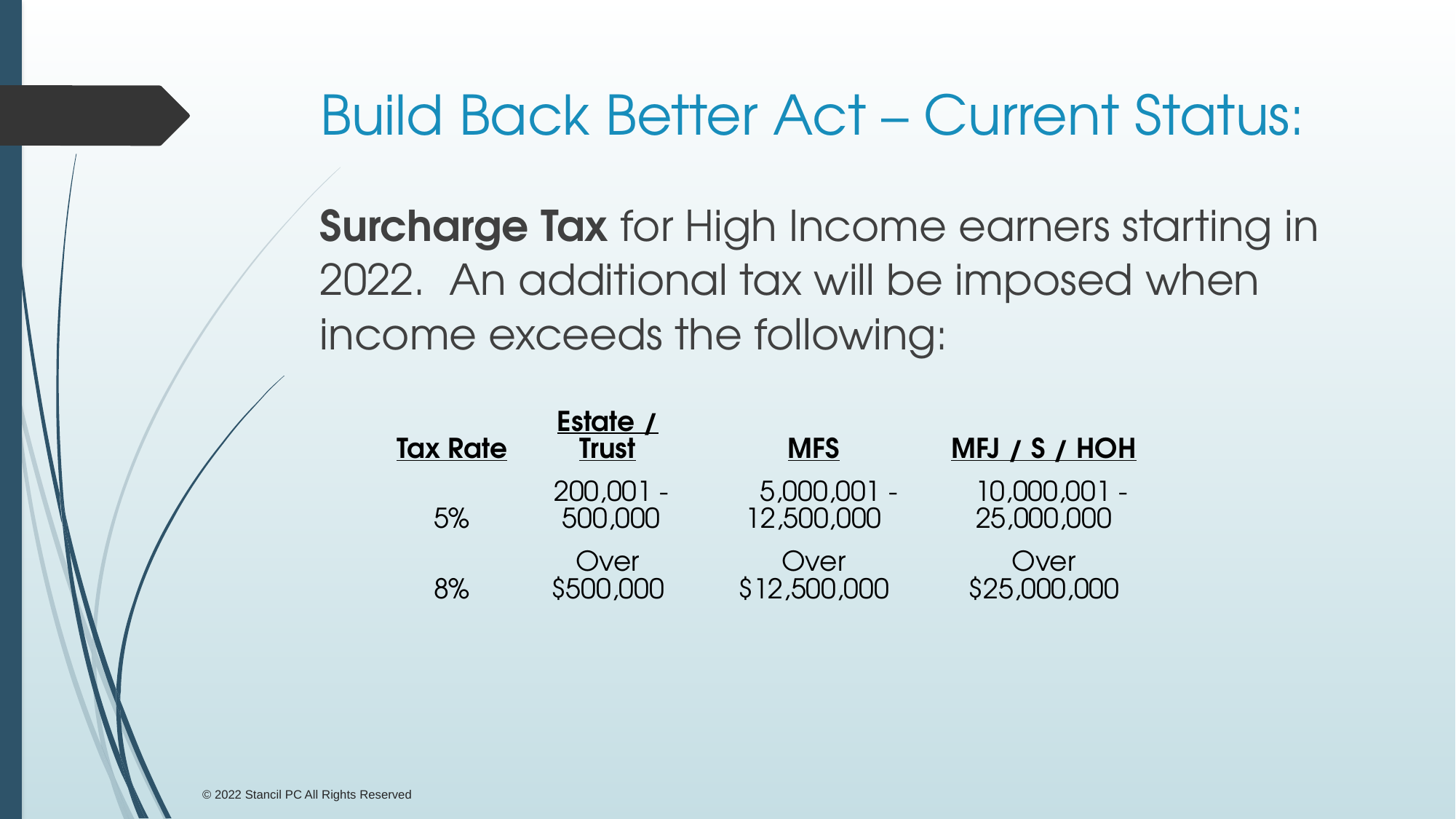

# Build Back Better Act – Current Status:
Surcharge Tax for High Income earners starting in 2022.  An additional tax will be imposed when income exceeds the following:

| Tax Rate | Estate / Trust | MFS | MFJ / S / HOH |
| --- | --- | --- | --- |
| 5% | 200,001 - 500,000 | 5,000,001 - 12,500,000 | 10,000,001 - 25,000,000 |
| 8% | Over $500,000 | Over $12,500,000 | Over $25,000,000 |
© 2022 Stancil PC All Rights Reserved